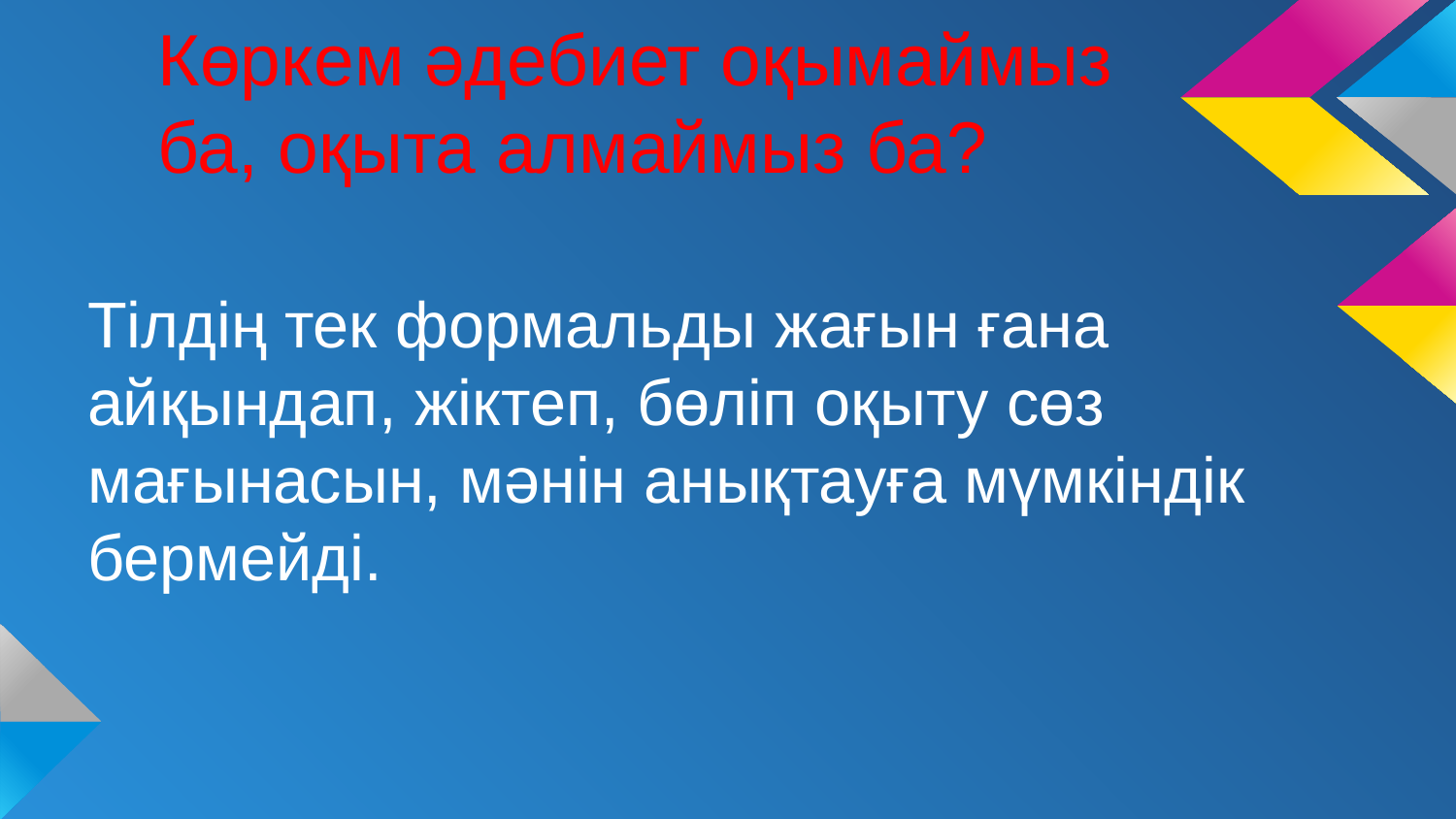

# Көркем әдебиет оқымаймыз ба, оқыта алмаймыз ба?

Тілдің тек формальды жағын ғана айқындап, жіктеп, бөліп оқыту сөз мағынасын, мәнін анықтауға мүмкіндік бермейді.